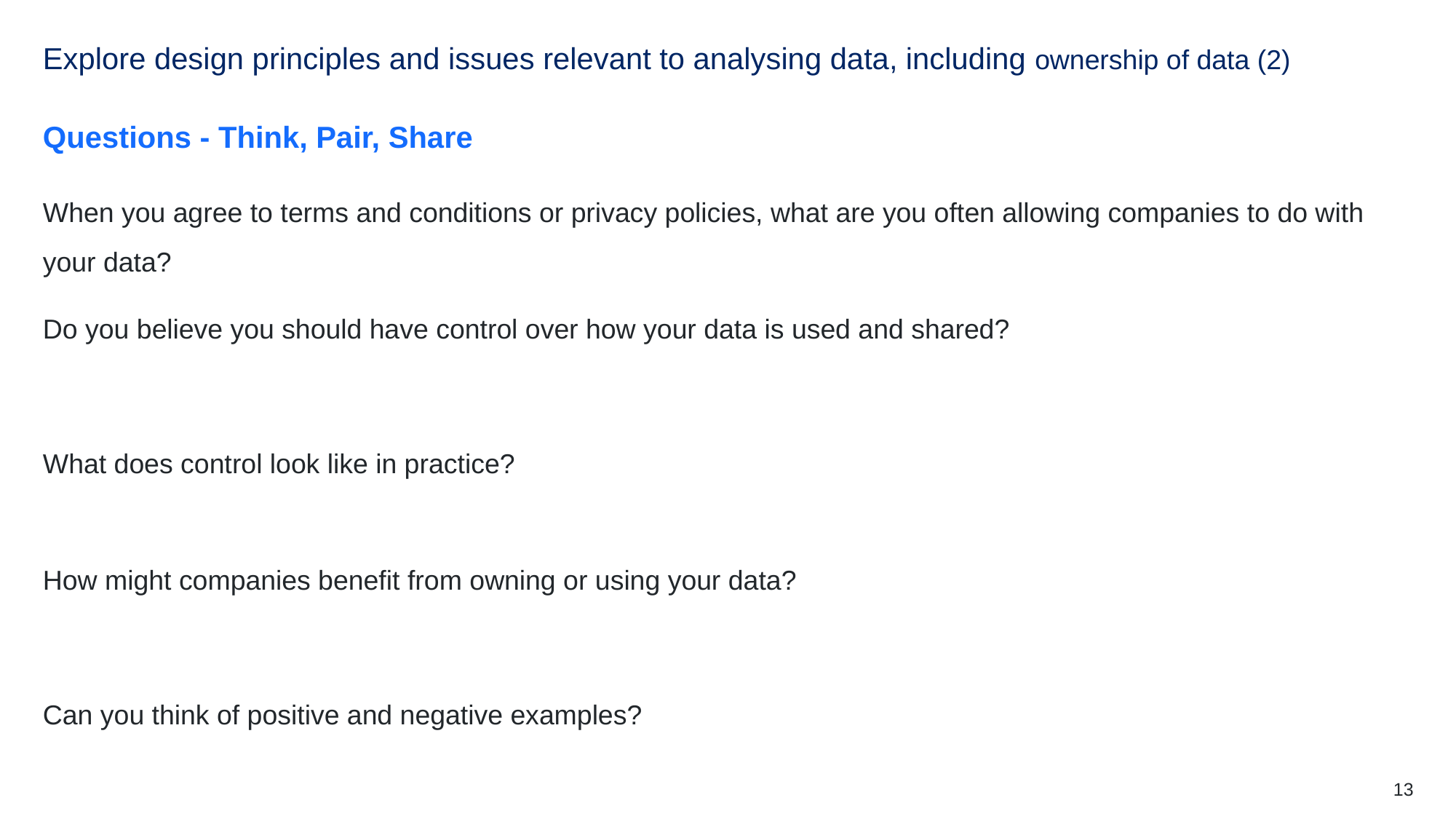

# Explore design principles and issues relevant to analysing data, including ownership of data (2)
Questions - Think, Pair, Share
When you agree to terms and conditions or privacy policies, what are you often allowing companies to do with your data?
Do you believe you should have control over how your data is used and shared?

What does control look like in practice?

How might companies benefit from owning or using your data?

Can you think of positive and negative examples?

13